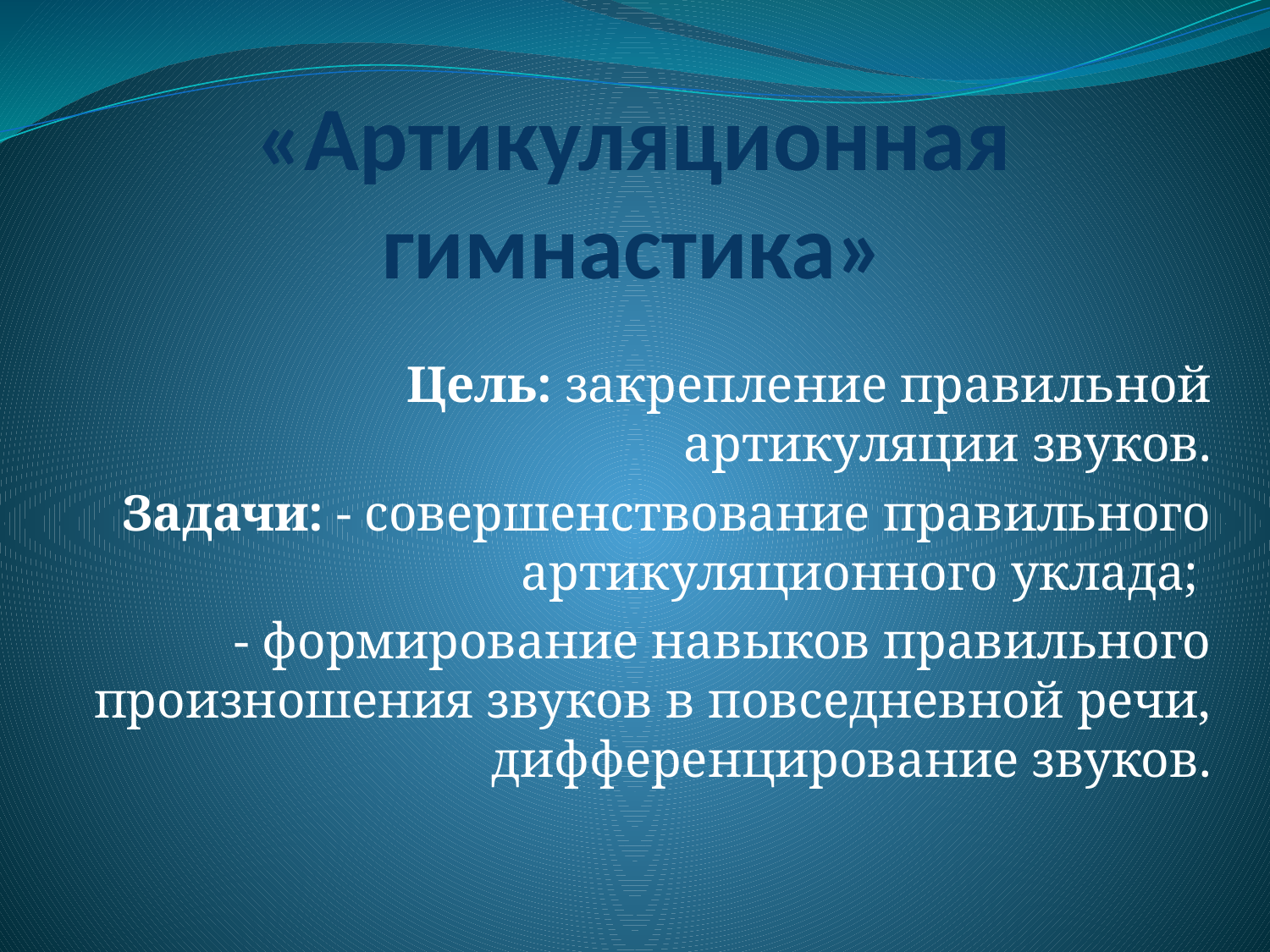

# «Артикуляционная гимнастика»
Цель: закрепление правильной артикуляции звуков.
Задачи: - совершенствование правильного артикуляционного уклада;
- формирование навыков правильного произношения звуков в повседневной речи, дифференцирование звуков.